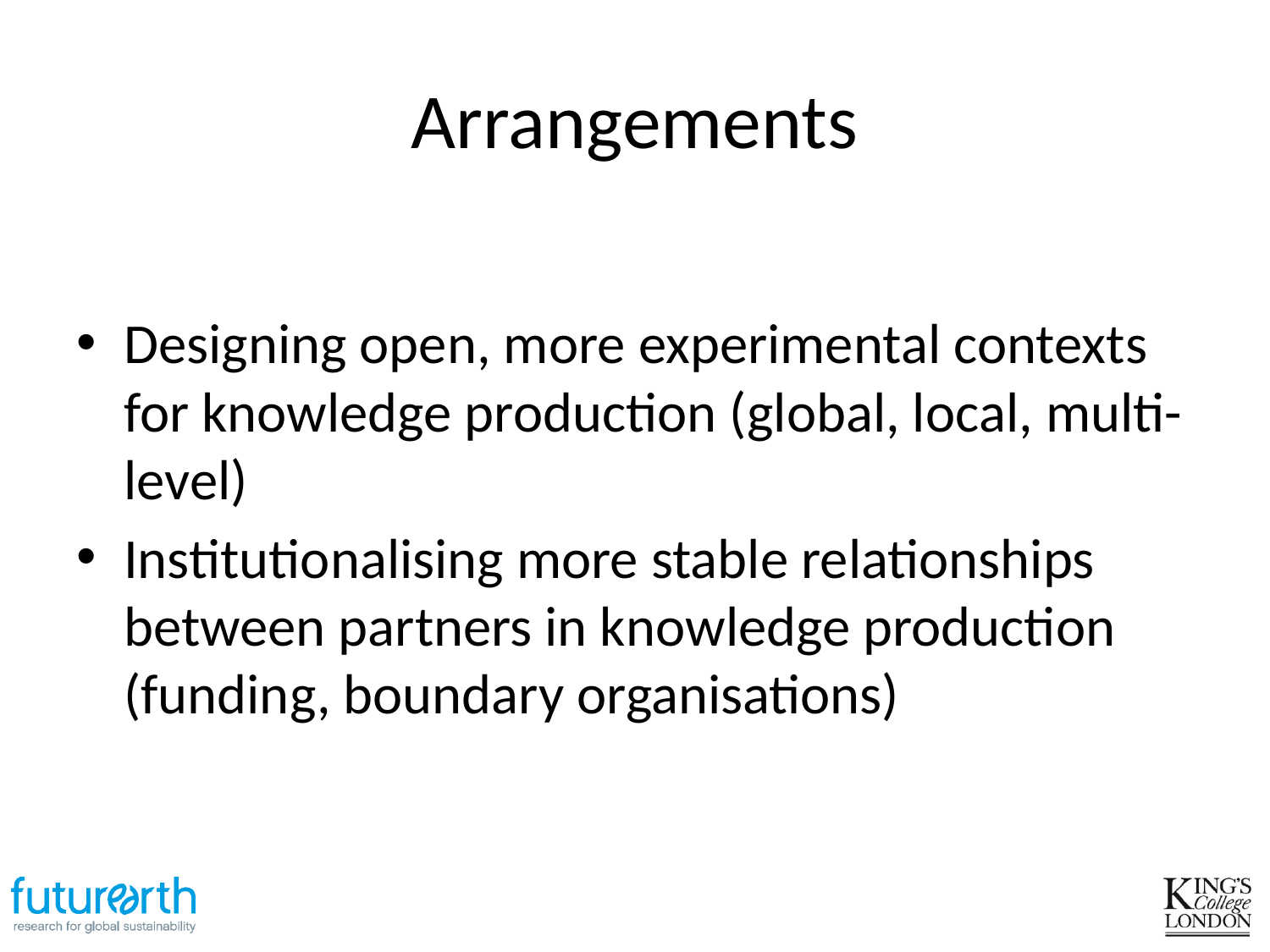

# Arrangements

Designing open, more experimental contexts for knowledge production (global, local, multi-level)
Institutionalising more stable relationships between partners in knowledge production (funding, boundary organisations)